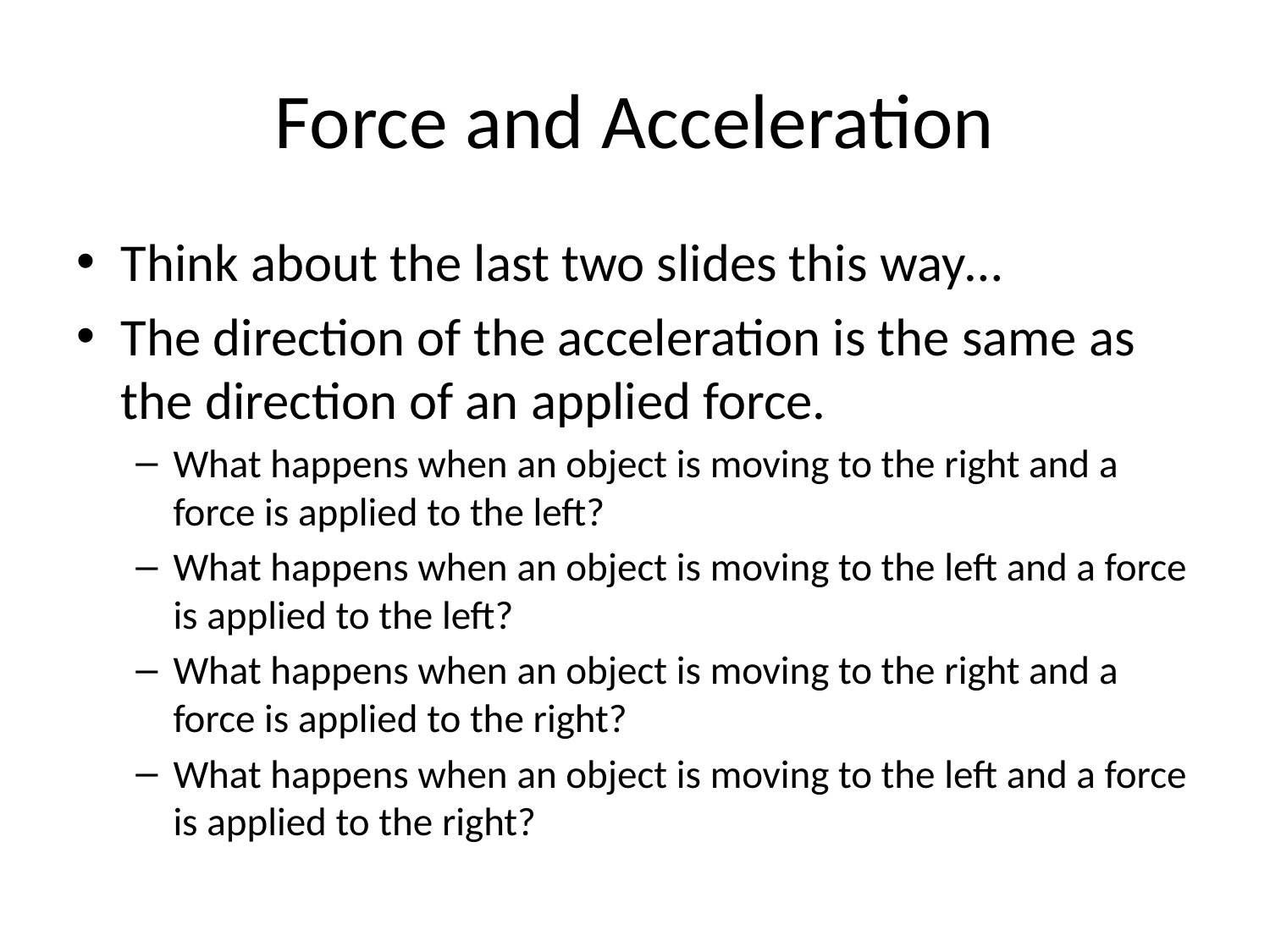

# Force and Acceleration
Think about the last two slides this way…
The direction of the acceleration is the same as the direction of an applied force.
What happens when an object is moving to the right and a force is applied to the left?
What happens when an object is moving to the left and a force is applied to the left?
What happens when an object is moving to the right and a force is applied to the right?
What happens when an object is moving to the left and a force is applied to the right?